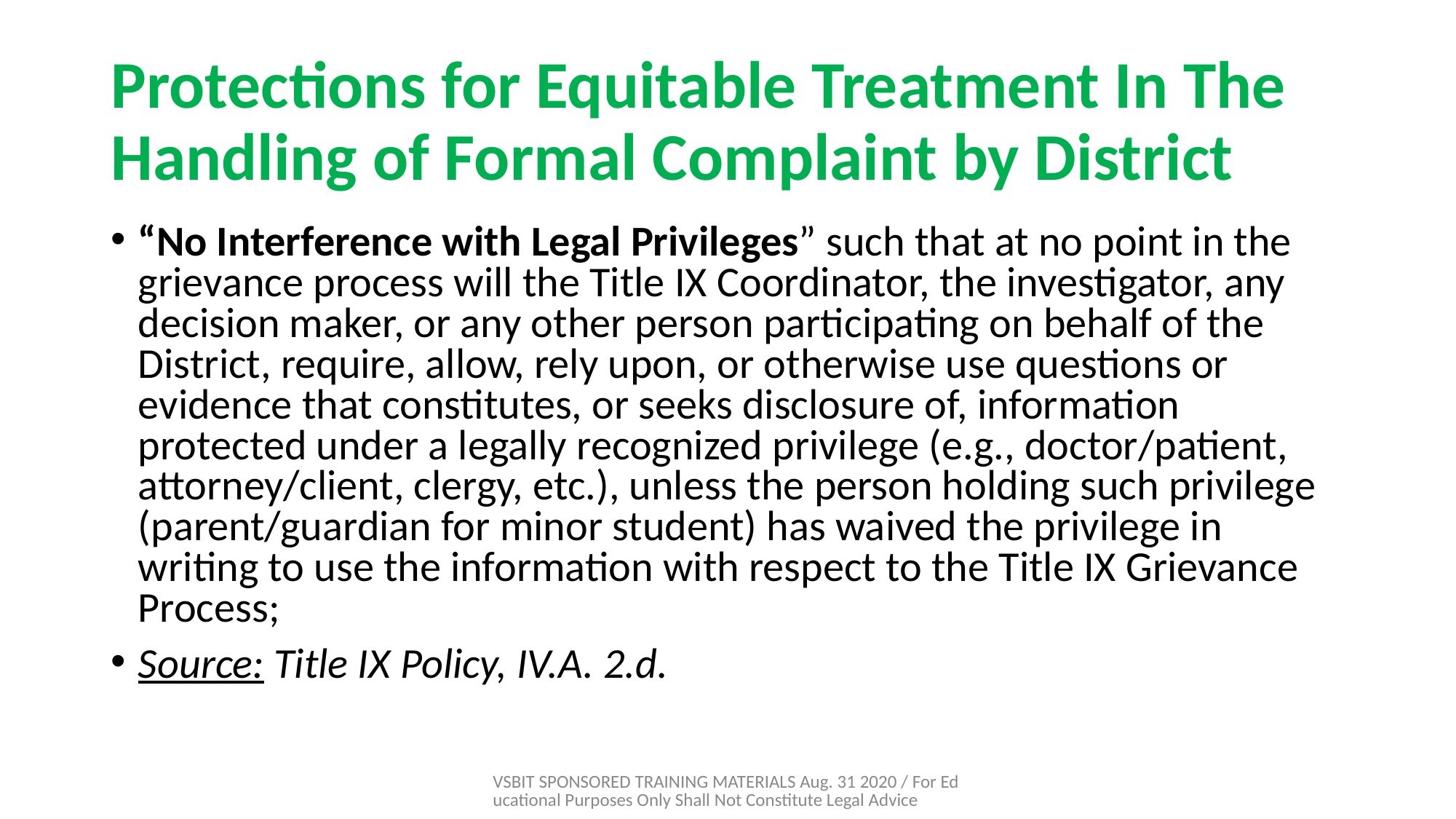

# Protections for Equitable Treatment In The Handling of Formal Complaint by District
“No Interference with Legal Privileges” such that at no point in the grievance process will the Title IX Coordinator, the investigator, any decision maker, or any other person participating on behalf of the District, require, allow, rely upon, or otherwise use questions or evidence that constitutes, or seeks disclosure of, information protected under a legally recognized privilege (e.g., doctor/patient, attorney/client, clergy, etc.), unless the person holding such privilege (parent/guardian for minor student) has waived the privilege in writing to use the information with respect to the Title IX Grievance Process;
Source: Title IX Policy, IV.A. 2.d.

VSBIT SPONSORED TRAINING MATERIALS Aug. 31 2020 / For Educational Purposes Only Shall Not Constitute Legal Advice